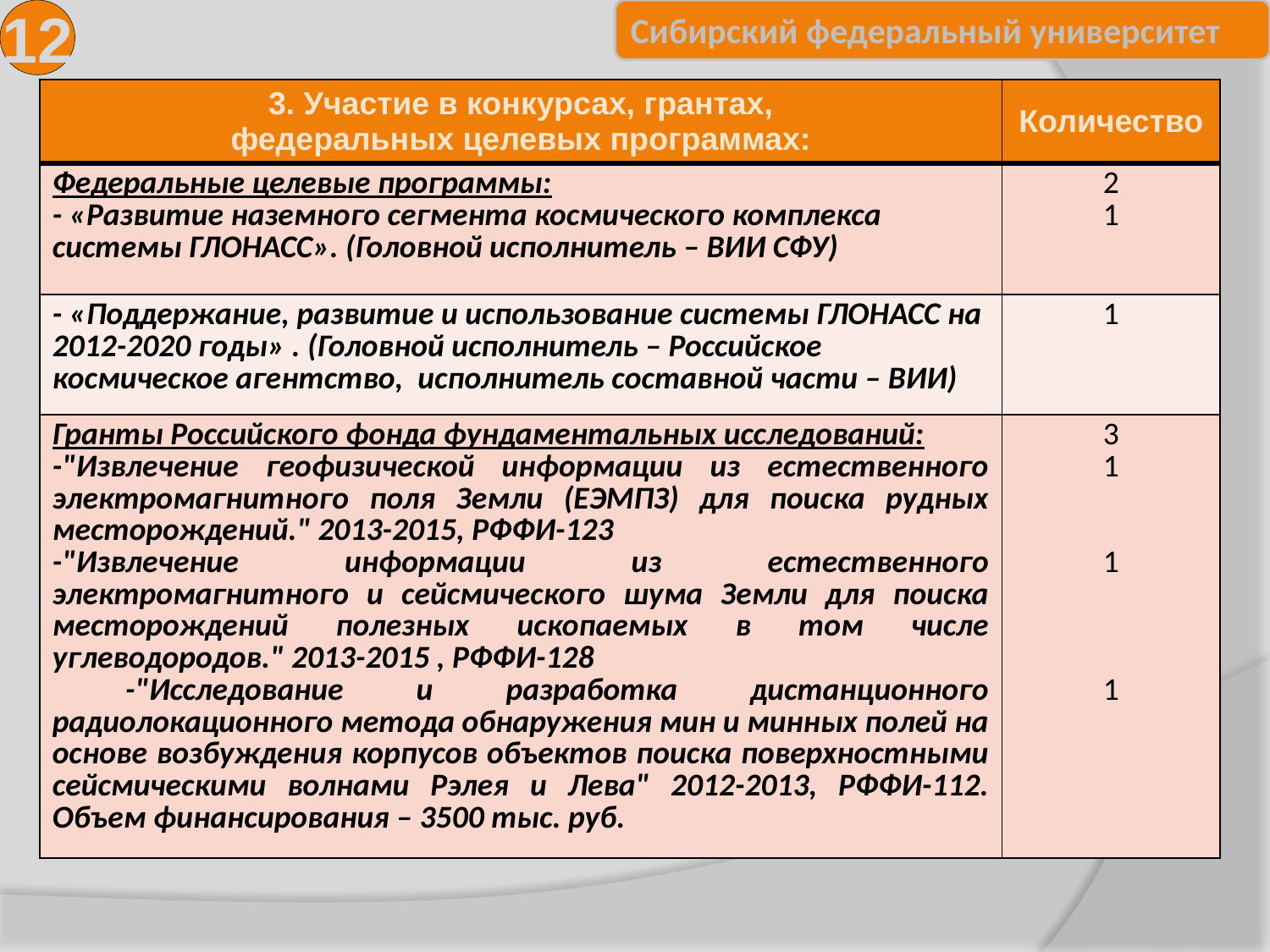

12
| 3. Участие в конкурсах, грантах, федеральных целевых программах: | Количество |
| --- | --- |
| Федеральные целевые программы: - «Развитие наземного сегмента космического комплекса системы ГЛОНАСС». (Головной исполнитель – ВИИ СФУ) | 2 1 |
| - «Поддержание, развитие и использование системы ГЛОНАСС на 2012-2020 годы» . (Головной исполнитель – Российское космическое агентство, исполнитель составной части – ВИИ) | 1 |
| Гранты Российского фонда фундаментальных исследований: -"Извлечение геофизической информации из естественного электромагнитного поля Земли (ЕЭМПЗ) для поиска рудных месторождений." 2013-2015, РФФИ-123 -"Извлечение информации из естественного электромагнитного и сейсмического шума Земли для поиска месторождений полезных ископаемых в том числе углеводородов." 2013-2015 , РФФИ-128 -"Исследование и разработка дистанционного радиолокационного метода обнаружения мин и минных полей на основе возбуждения корпусов объектов поиска поверхностными сейсмическими волнами Рэлея и Лева" 2012-2013, РФФИ-112. Объем финансирования – 3500 тыс. руб. | 3 1 1 1 |